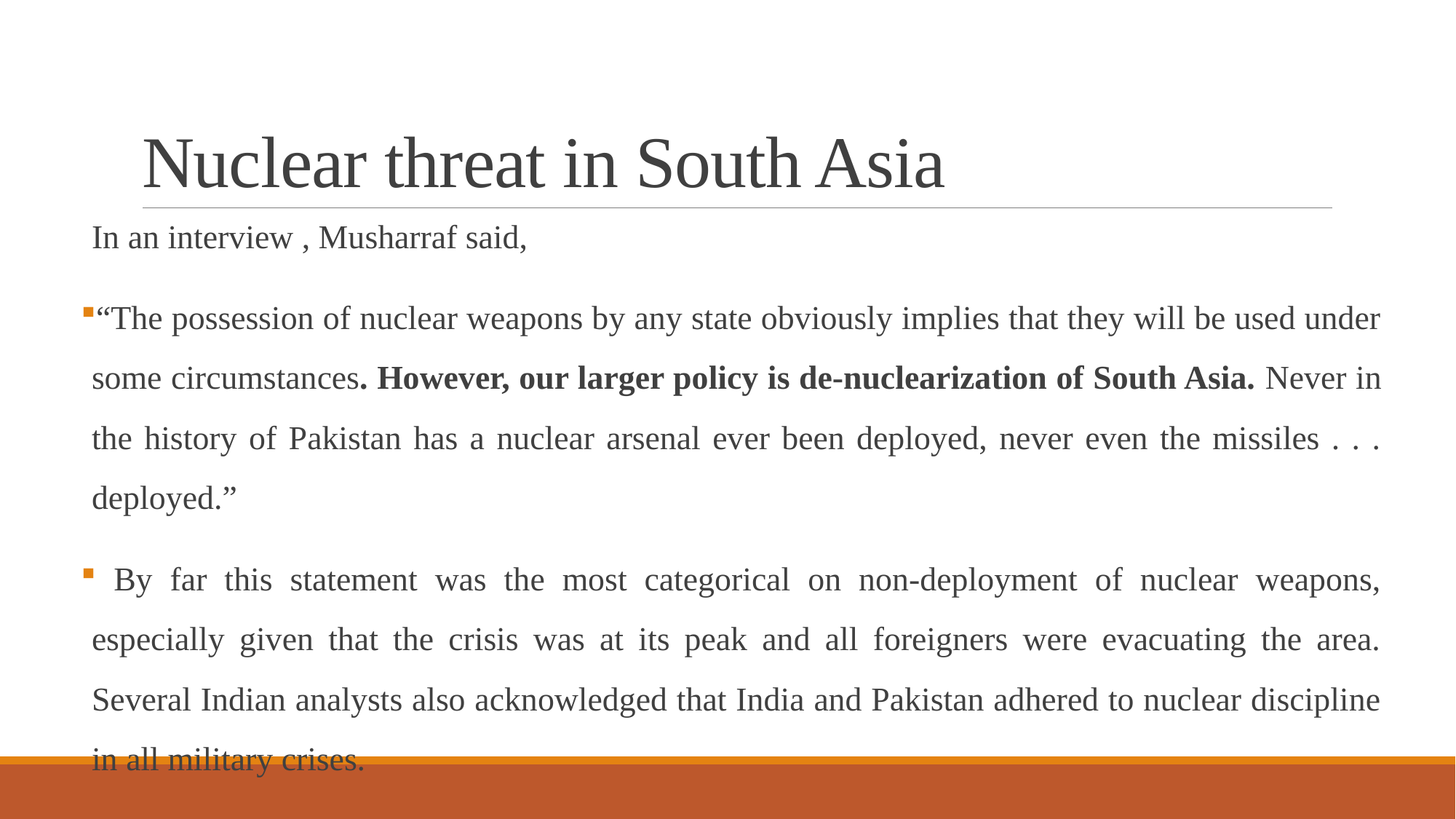

# Nuclear threat in South Asia
In an interview , Musharraf said,
“The possession of nuclear weapons by any state obviously implies that they will be used under some circumstances. However, our larger policy is de-nuclearization of South Asia. Never in the history of Pakistan has a nuclear arsenal ever been deployed, never even the missiles . . . deployed.”
 By far this statement was the most categorical on non-deployment of nuclear weapons, especially given that the crisis was at its peak and all foreigners were evacuating the area. Several Indian analysts also acknowledged that India and Pakistan adhered to nuclear discipline in all military crises.